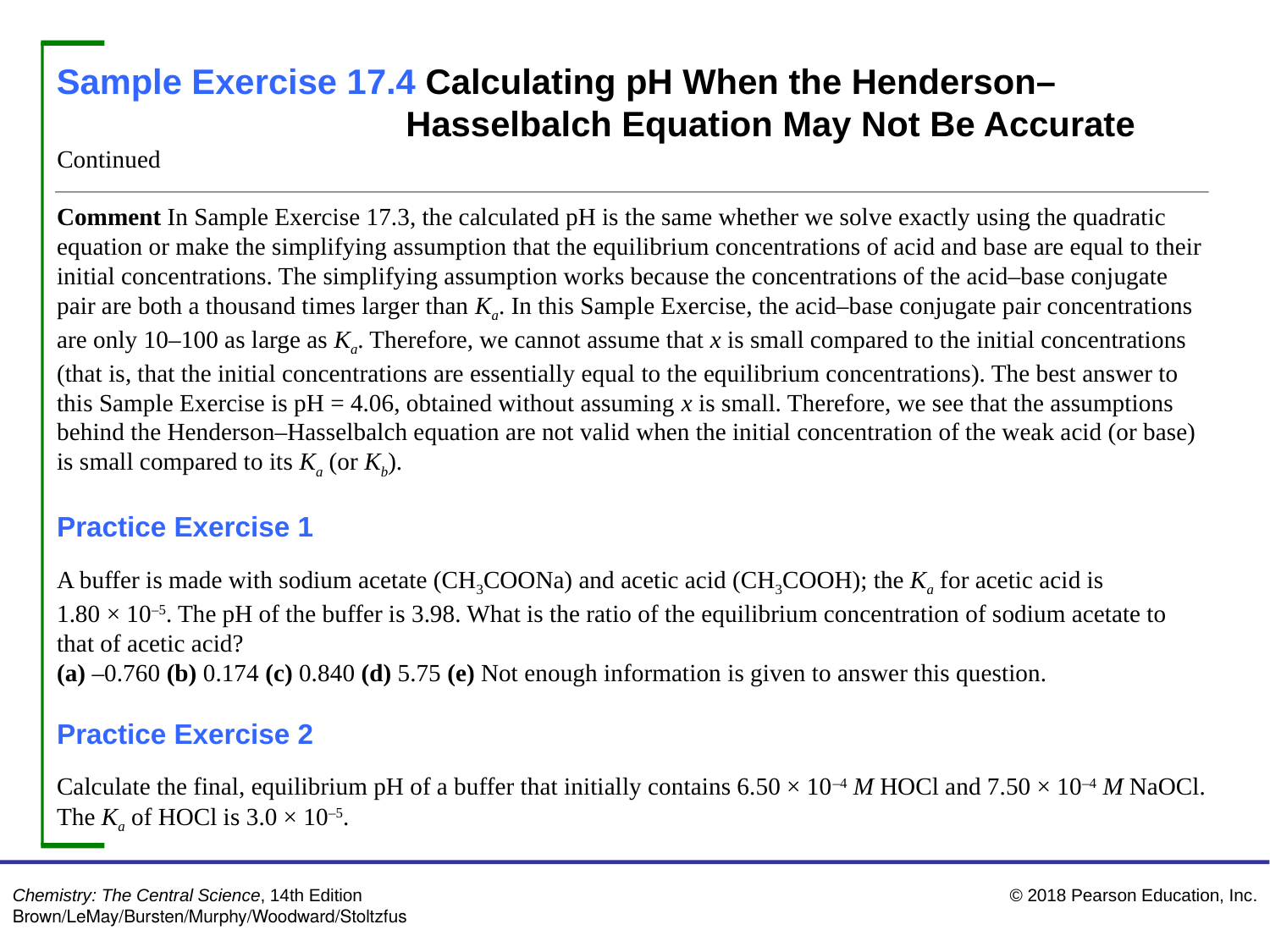

Sample Exercise 17.4 Calculating pH When the Henderson–	Hasselbalch Equation May Not Be Accurate
Continued

Comment In Sample Exercise 17.3, the calculated pH is the same whether we solve exactly using the quadratic equation or make the simplifying assumption that the equilibrium concentrations of acid and base are equal to their initial concentrations. The simplifying assumption works because the concentrations of the acid–base conjugate pair are both a thousand times larger than Ka. In this Sample Exercise, the acid–base conjugate pair concentrations are only 10–100 as large as Ka. Therefore, we cannot assume that x is small compared to the initial concentrations (that is, that the initial concentrations are essentially equal to the equilibrium concentrations). The best answer to this Sample Exercise is pH = 4.06, obtained without assuming x is small. Therefore, we see that the assumptions behind the Henderson–Hasselbalch equation are not valid when the initial concentration of the weak acid (or base) is small compared to its Ka (or Kb).

Practice Exercise 1

A buffer is made with sodium acetate (CH3COONa) and acetic acid (CH3COOH); the Ka for acetic acid is
1.80 × 10–5. The pH of the buffer is 3.98. What is the ratio of the equilibrium concentration of sodium acetate to that of acetic acid?
(a) –0.760 (b) 0.174 (c) 0.840 (d) 5.75 (e) Not enough information is given to answer this question.

Practice Exercise 2

Calculate the final, equilibrium pH of a buffer that initially contains 6.50 × 10–4 M HOCl and 7.50 × 10–4 M NaOCl. The Ka of HOCl is 3.0 × 10–5.